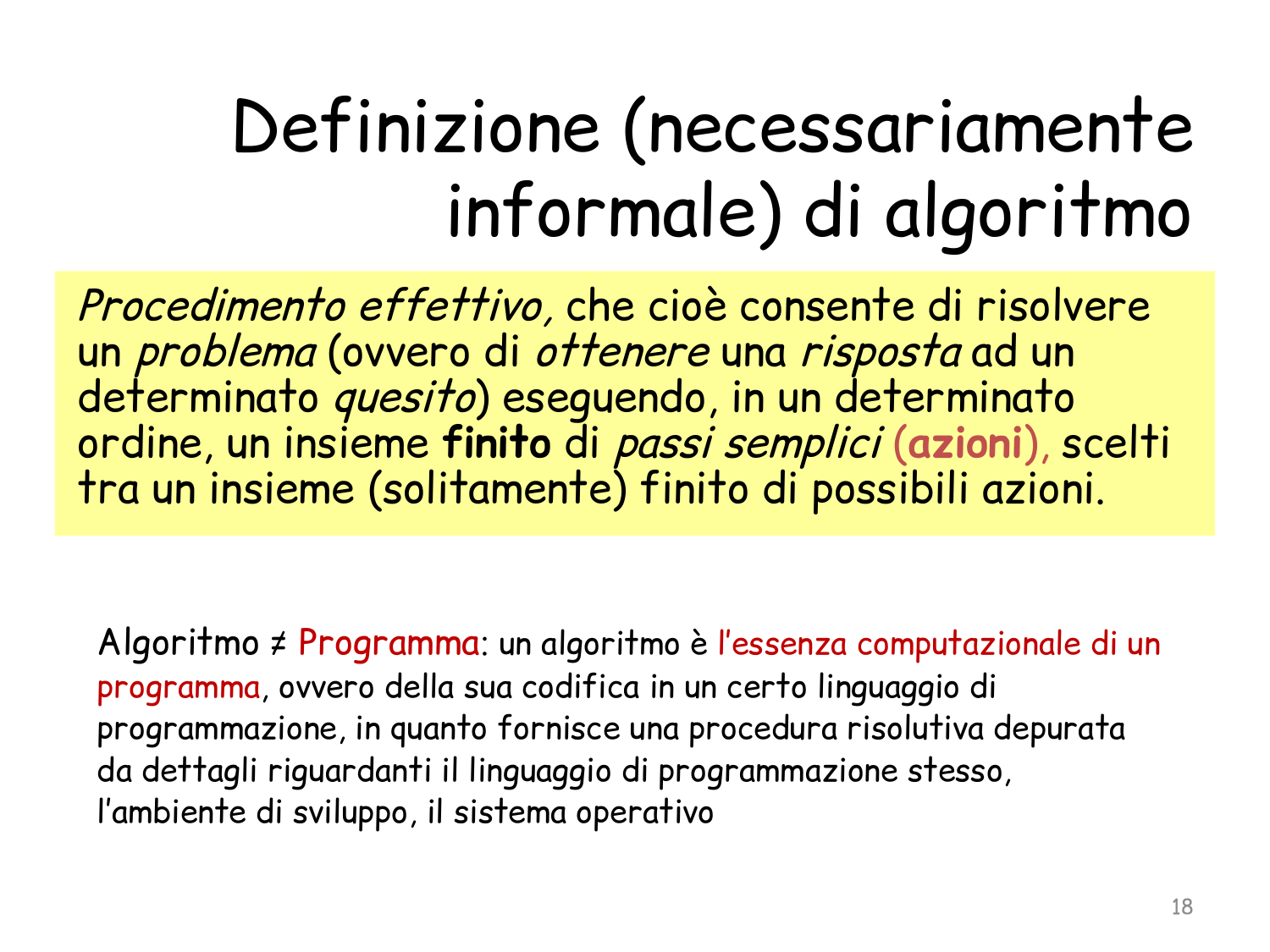

Definizione (necessariamente informale) di algoritmo

Procedimento effettivo, che cioè consente di risolvere un problema (ovvero di ottenere una risposta ad un determinato quesito) eseguendo, in un determinato ordine, un insieme finito di passi semplici (azioni), scelti tra un insieme (solitamente) finito di possibili azioni.
Algoritmo ≠ Programma: un algoritmo è l’essenza computazionale di un programma, ovvero della sua codifica in un certo linguaggio di programmazione, in quanto fornisce una procedura risolutiva depurata da dettagli riguardanti il linguaggio di programmazione stesso, l’ambiente di sviluppo, il sistema operativo
18